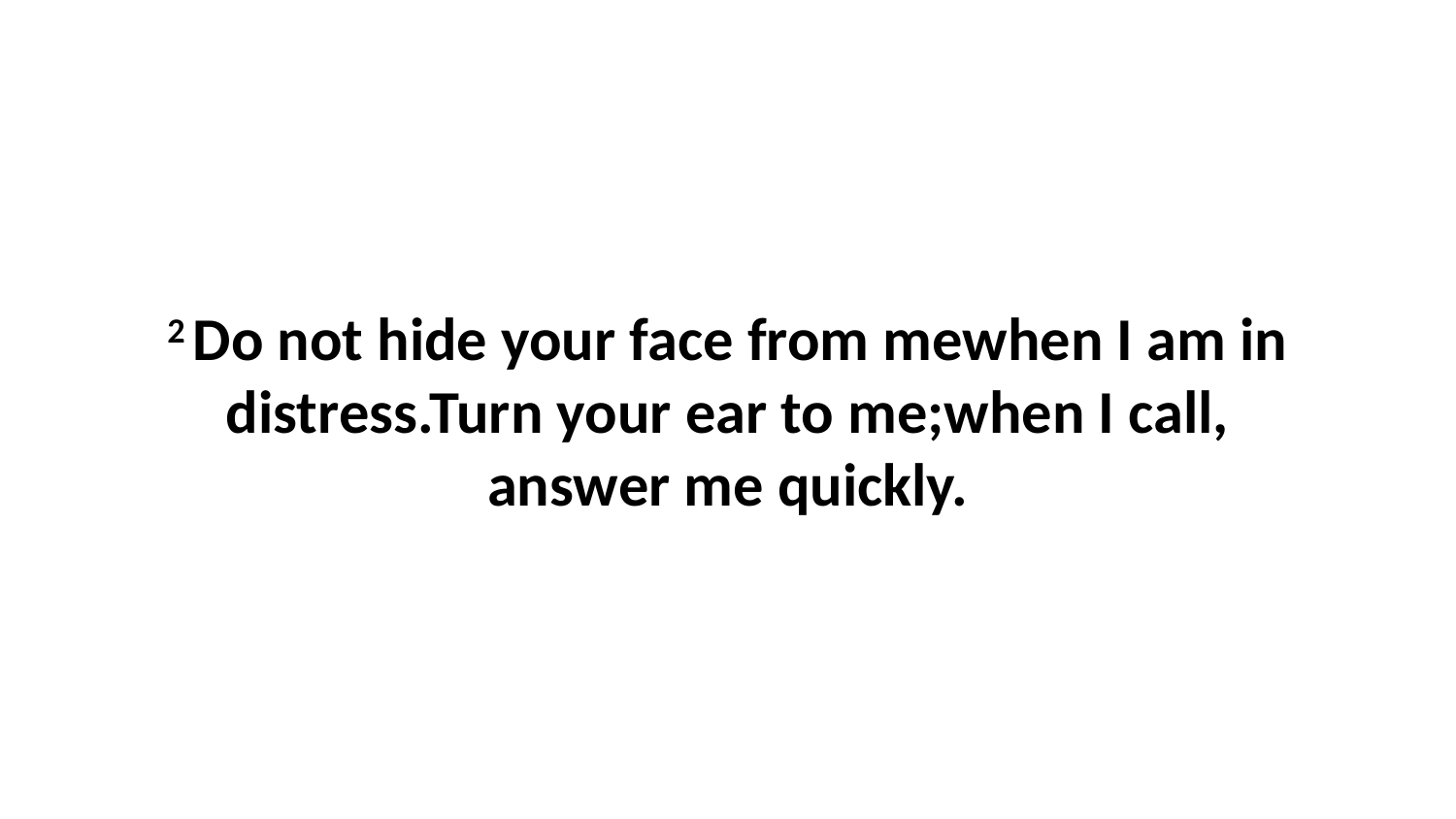

2 Do not hide your face from mewhen I am in distress.Turn your ear to me;when I call, answer me quickly.